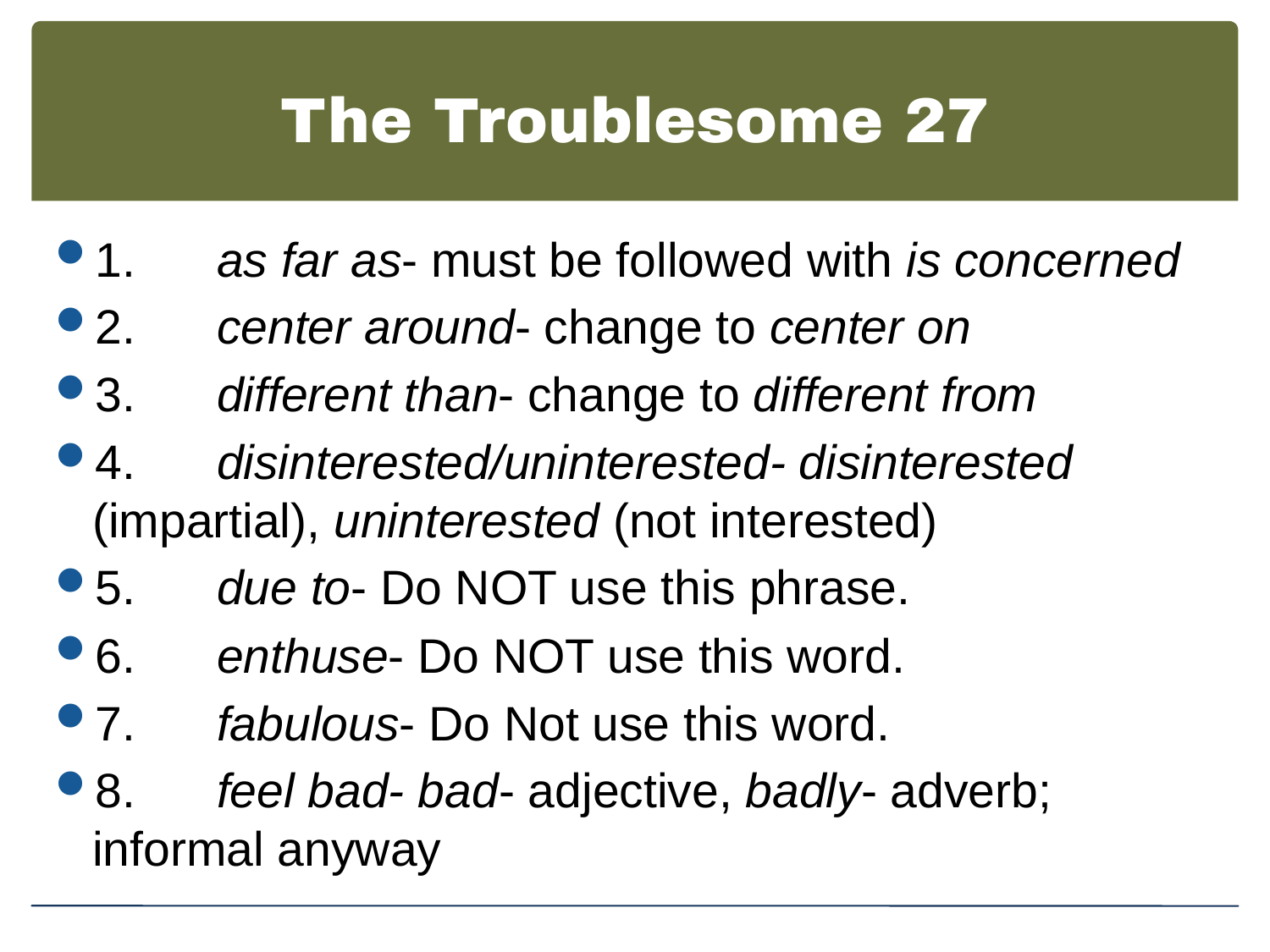

# The Troublesome 27
1.	as far as- must be followed with is concerned
2.	center around- change to center on
3.	different than- change to different from
4.	disinterested/uninterested- disinterested 	(impartial), uninterested (not interested)
5.	due to- Do NOT use this phrase.
6.	enthuse- Do NOT use this word.
7.	fabulous- Do Not use this word.
8.	feel bad- bad- adjective, badly- adverb; 	informal anyway